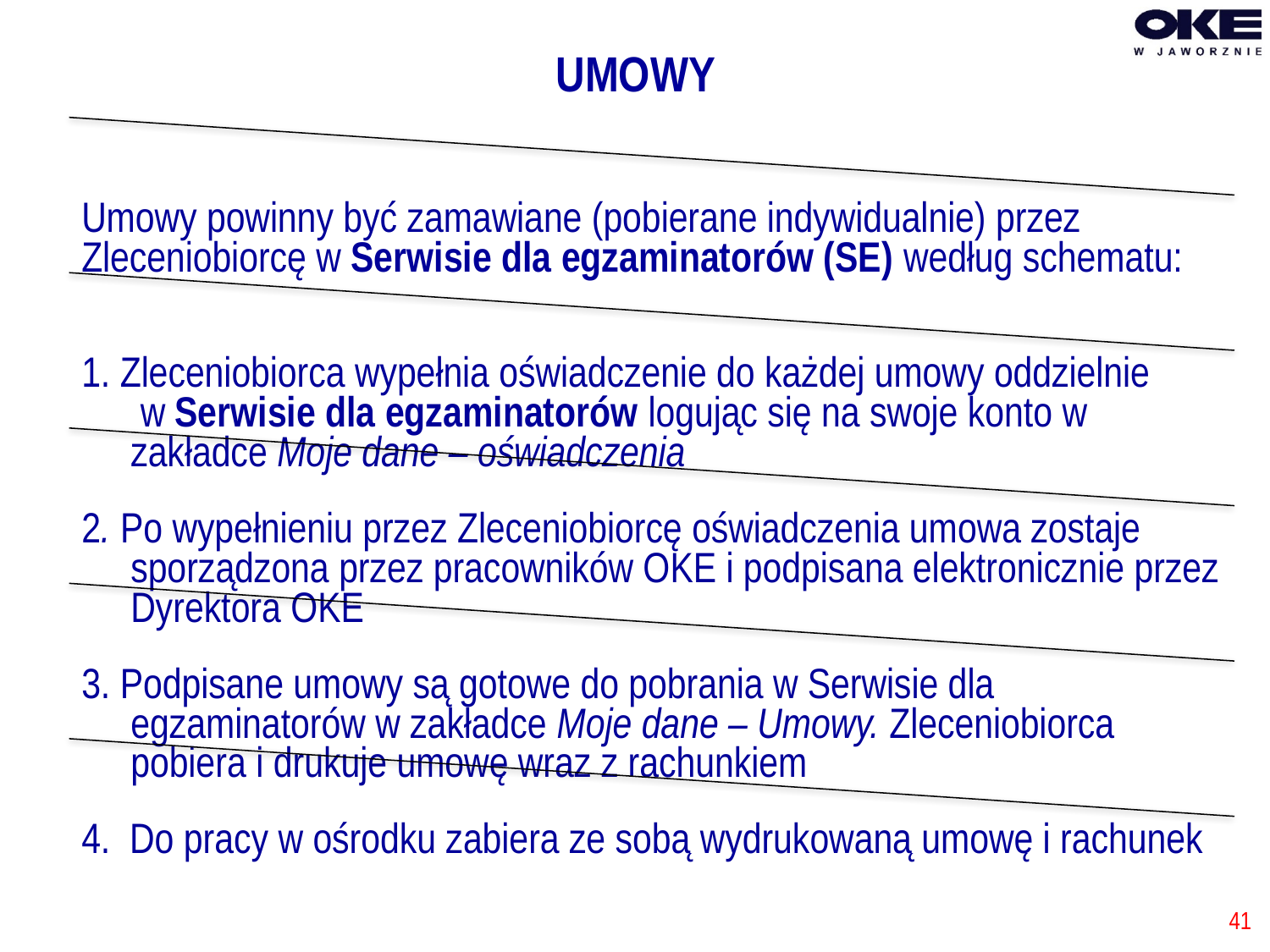

UMOWY
Umowy powinny być zamawiane (pobierane indywidualnie) przez Zleceniobiorcę w Serwisie dla egzaminatorów (SE) według schematu:
1. Zleceniobiorca wypełnia oświadczenie do każdej umowy oddzielnie
 w Serwisie dla egzaminatorów logując się na swoje konto w zakładce Moje dane – oświadczenia
2. Po wypełnieniu przez Zleceniobiorcę oświadczenia umowa zostaje sporządzona przez pracowników OKE i podpisana elektronicznie przez Dyrektora OKE
3. Podpisane umowy są gotowe do pobrania w Serwisie dla egzaminatorów w zakładce Moje dane – Umowy. Zleceniobiorca pobiera i drukuje umowę wraz z rachunkiem
4.  Do pracy w ośrodku zabiera ze sobą wydrukowaną umowę i rachunek
41